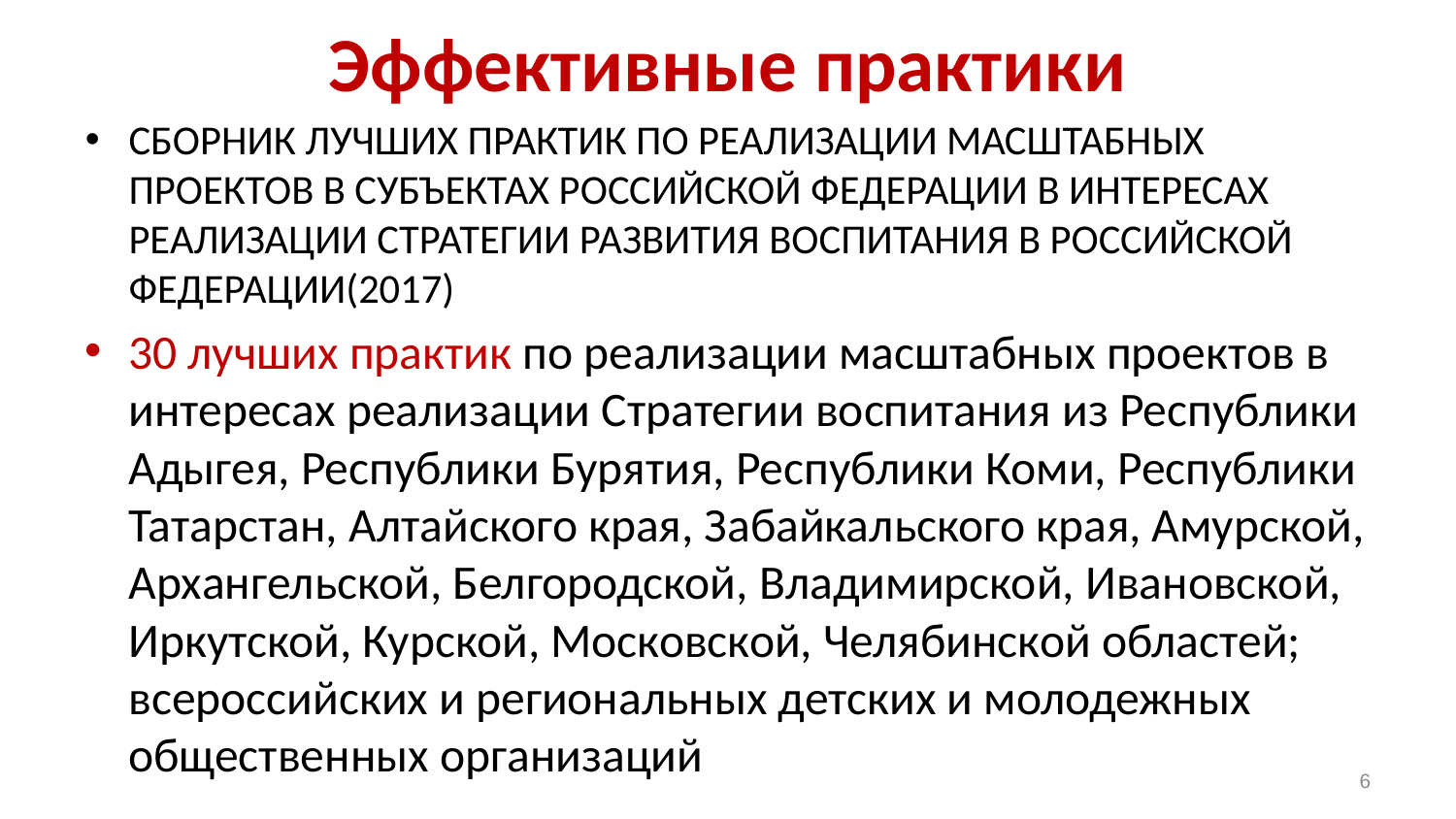

# Эффективные практики
СБОРНИК ЛУЧШИХ ПРАКТИК ПО РЕАЛИЗАЦИИ МАСШТАБНЫХ ПРОЕКТОВ В СУБЪЕКТАХ РОССИЙСКОЙ ФЕДЕРАЦИИ В ИНТЕРЕСАХ РЕАЛИЗАЦИИ СТРАТЕГИИ РАЗВИТИЯ ВОСПИТАНИЯ В РОССИЙСКОЙ ФЕДЕРАЦИИ(2017)
30 лучших практик по реализации масштабных проектов в интересах реализации Стратегии воспитания из Республики Адыгея, Республики Бурятия, Республики Коми, Республики Татарстан, Алтайского края, Забайкальского края, Амурской, Архангельской, Белгородской, Владимирской, Ивановской, Иркутской, Курской, Московской, Челябинской областей; всероссийских и региональных детских и молодежных общественных организаций
6